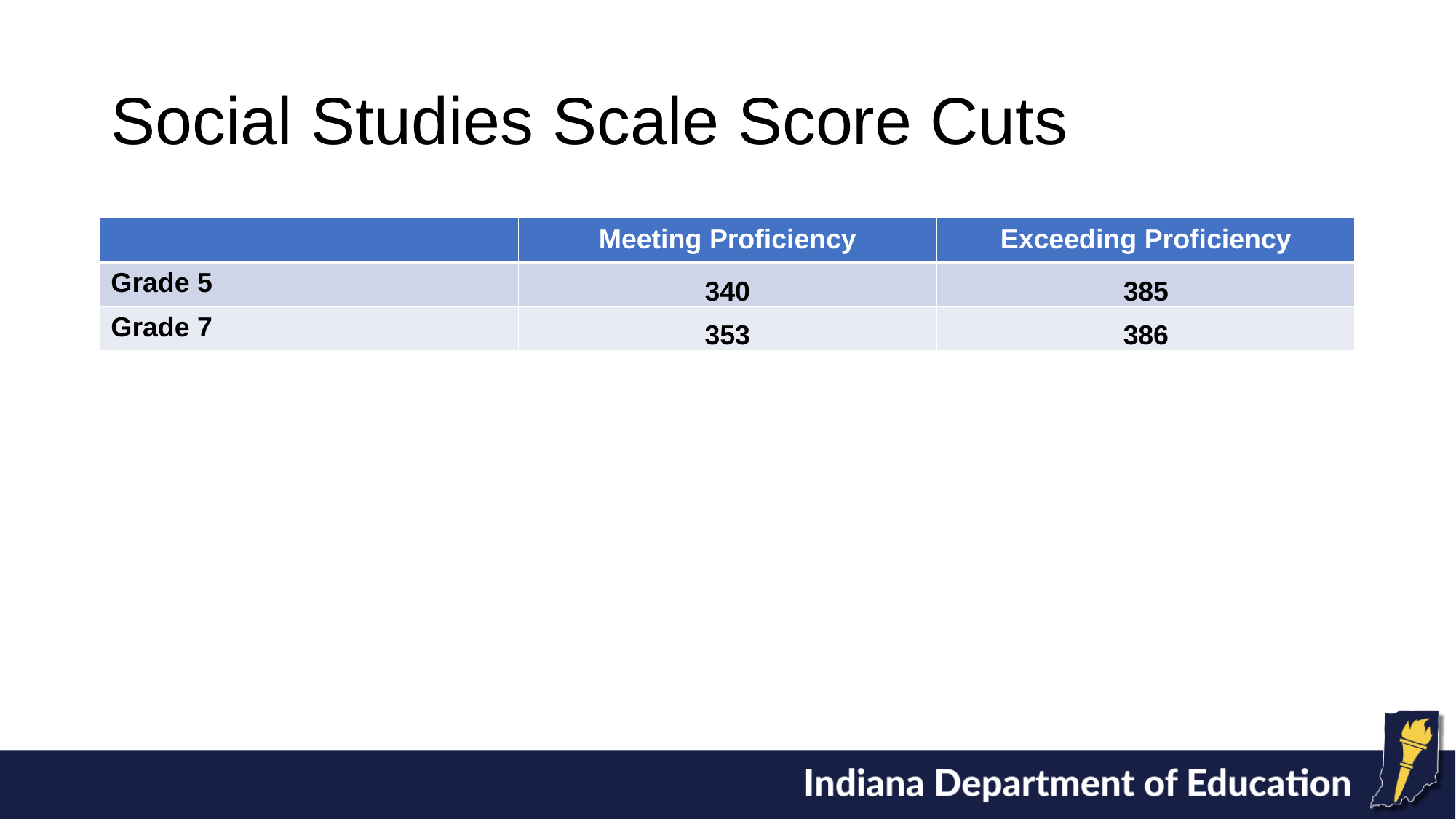

# Social Studies Scale Score Cuts
|  | Meeting Proficiency | Exceeding Proficiency |
| --- | --- | --- |
| Grade 5 | 340 | 385 |
| Grade 7 | 353 | 386 |